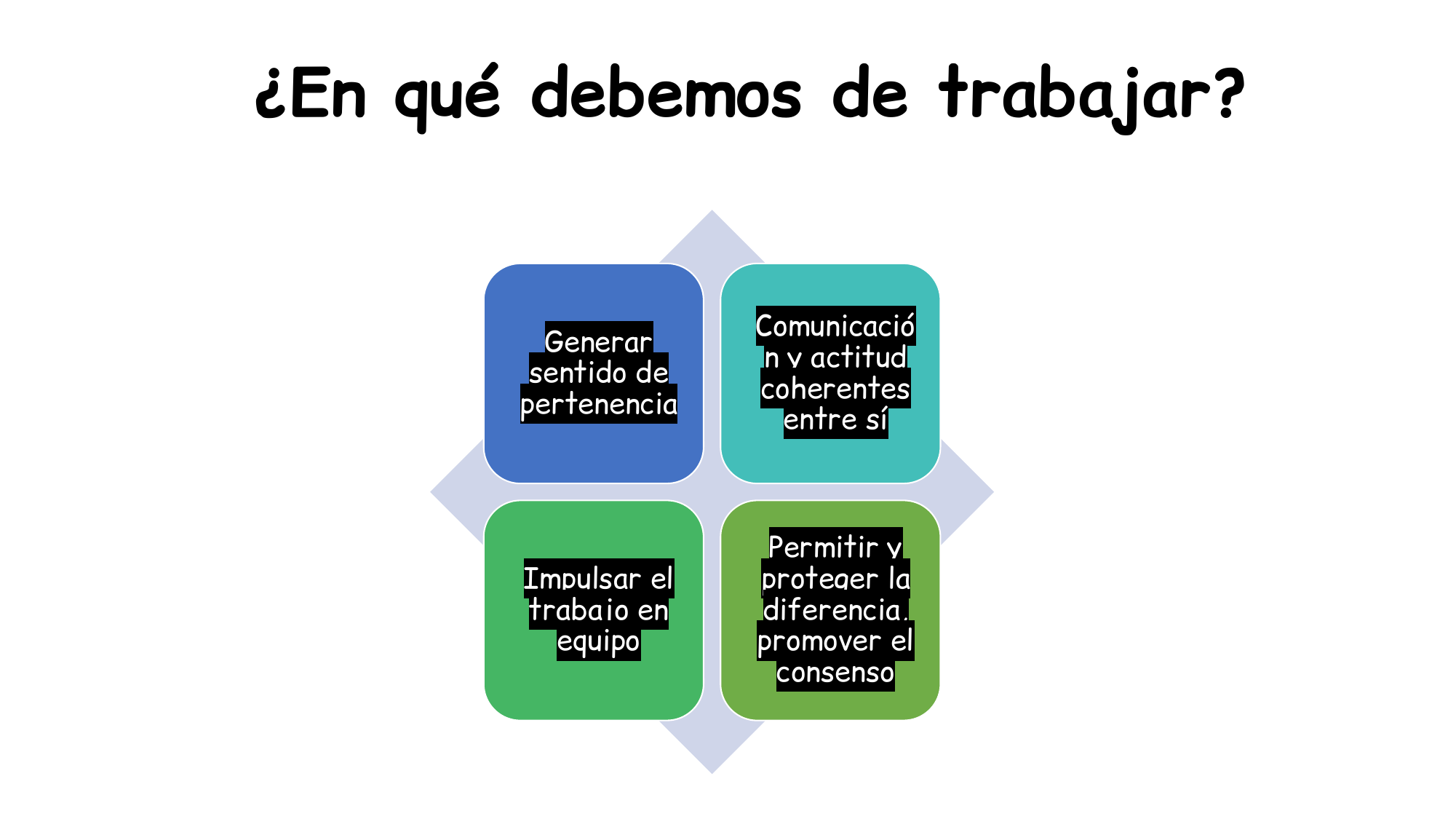

# ¿En qué debemos de trabajar?
Generar sentido de pertenencia
Comunicación y actitud coherentes entre sí
Impulsar el trabajo en equipo
Permitir y proteger la diferencia, promover el consenso